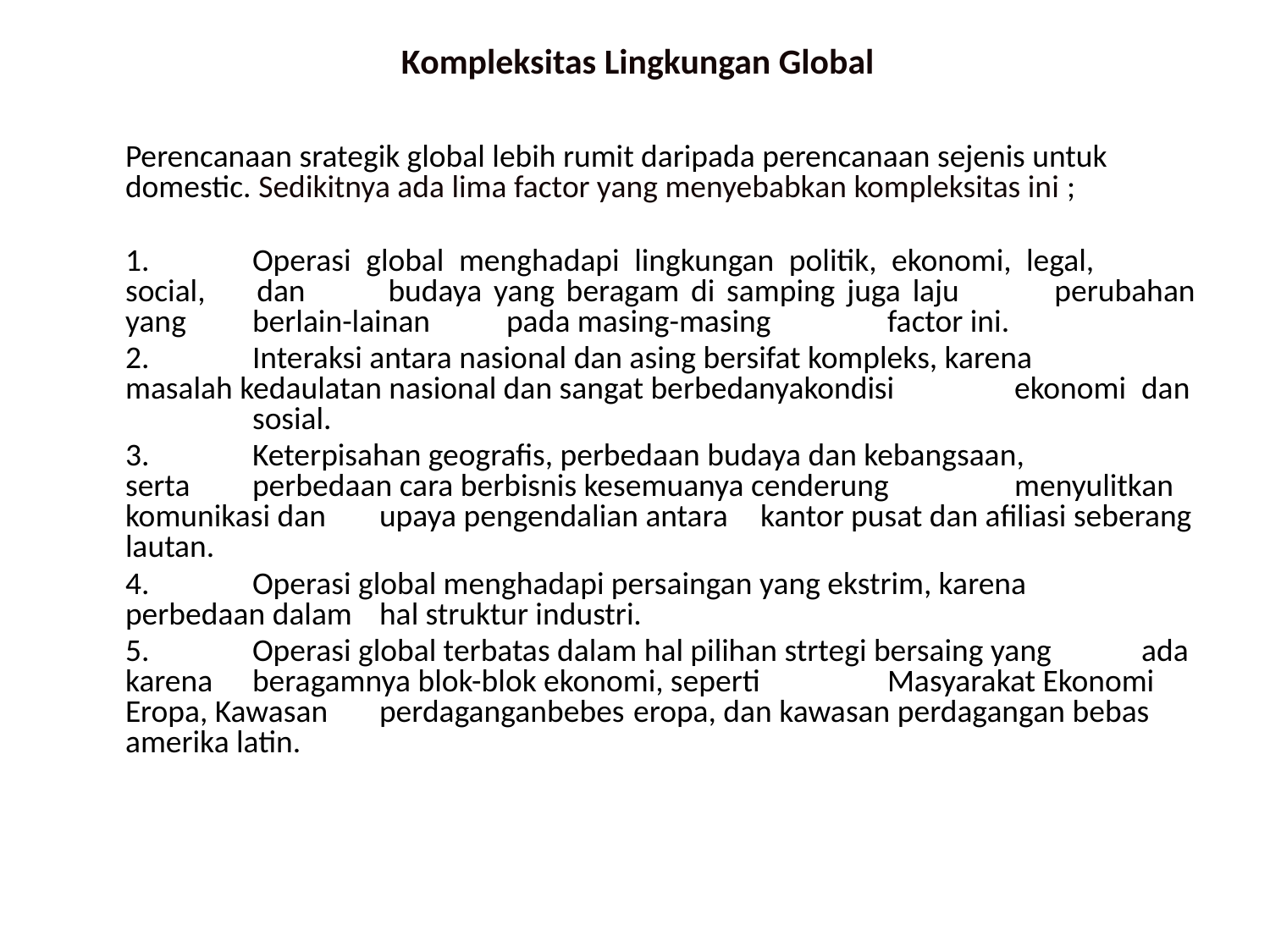

# Kompleksitas Lingkungan Global
	Perencanaan srategik global lebih rumit daripada perencanaan sejenis untuk domestic. Sedikitnya ada lima factor yang menyebabkan kompleksitas ini ;

	1.	Operasi global menghadapi lingkungan politik, ekonomi, legal, 	social, 	dan 	budaya yang beragam di samping juga laju 	perubahan yang 	berlain-lainan 	pada masing-masing  	factor ini.
	2.	Interaksi antara nasional dan asing bersifat kompleks, karena 	masalah kedaulatan nasional dan sangat berbedanyakondisi 	ekonomi 	dan 	sosial.
	3.	Keterpisahan geografis, perbedaan budaya dan kebangsaan, 	serta 	perbedaan cara berbisnis kesemuanya cenderung 	menyulitkan komunikasi dan 	upaya pengendalian antara 	kantor pusat dan afiliasi seberang lautan.
	4.	Operasi global menghadapi persaingan yang ekstrim, karena 	perbedaan dalam 	hal struktur industri.
	5.	Operasi global terbatas dalam hal pilihan strtegi bersaing yang 	ada karena 	beragamnya blok-blok ekonomi, seperti 	Masyarakat Ekonomi Eropa, Kawasan 	perdaganganbebes 	eropa, dan kawasan perdagangan bebas amerika latin.